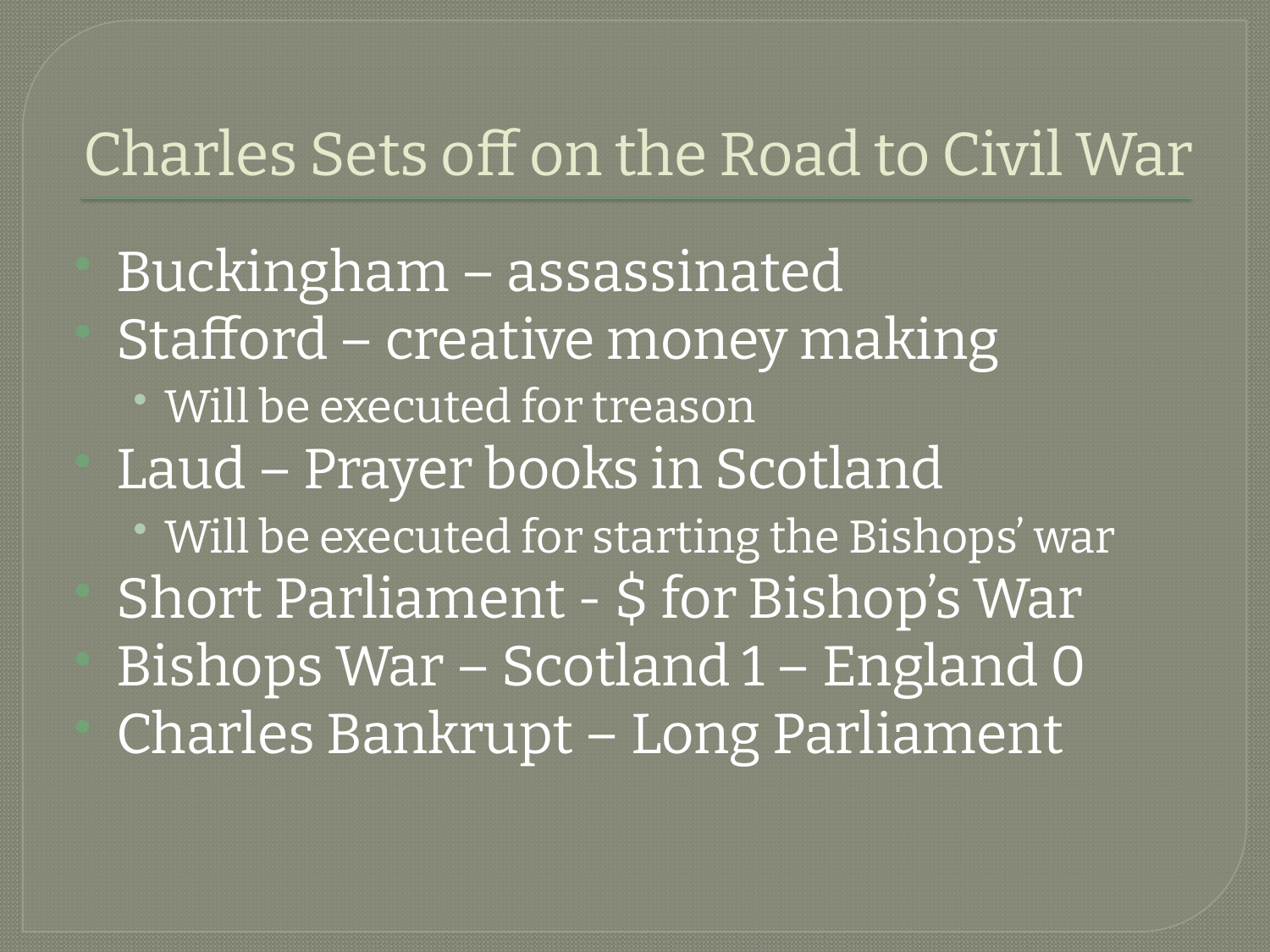

# Charles Sets off on the Road to Civil War
Buckingham – assassinated
Stafford – creative money making
Will be executed for treason
Laud – Prayer books in Scotland
Will be executed for starting the Bishops’ war
Short Parliament - $ for Bishop’s War
Bishops War – Scotland 1 – England 0
Charles Bankrupt – Long Parliament